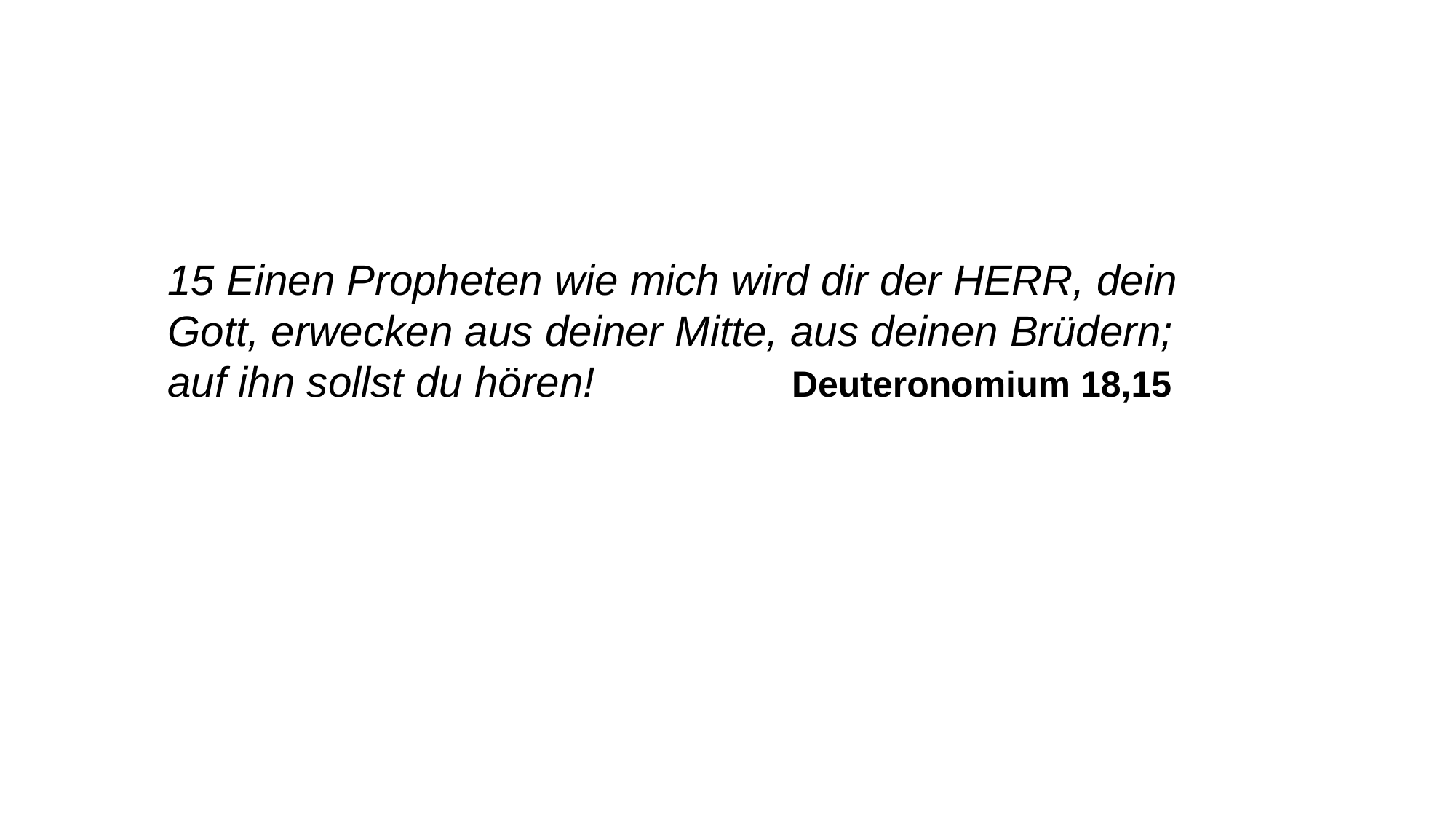

15 Einen Propheten wie mich wird dir der HERR, dein Gott, erwecken aus deiner Mitte, aus deinen Brüdern; auf ihn sollst du hören!                   Deuteronomium 18,15